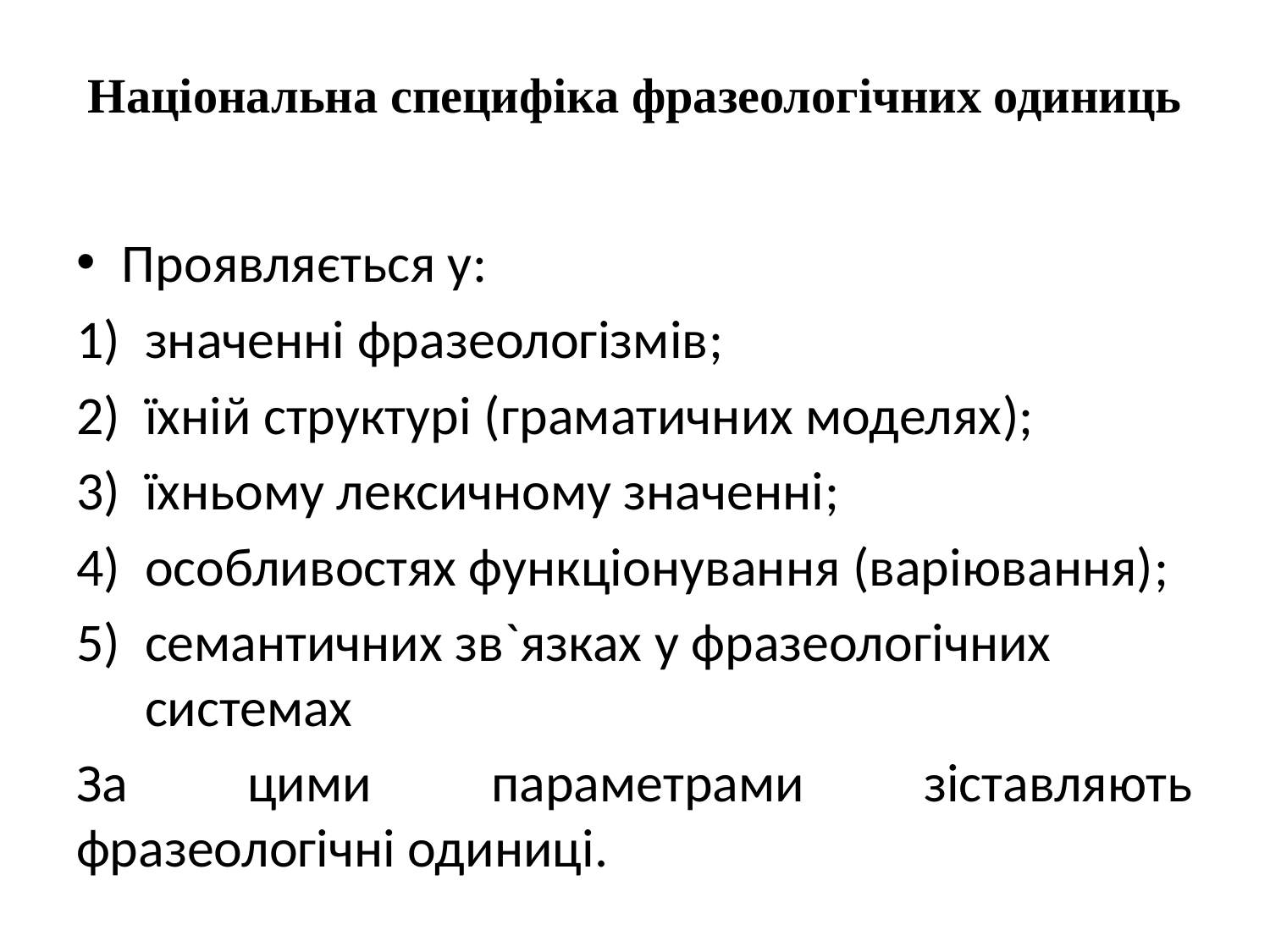

# Національна специфіка фразеологічних одиниць
Проявляється у:
значенні фразеологізмів;
їхній структурі (граматичних моделях);
їхньому лексичному значенні;
особливостях функціонування (варіювання);
семантичних зв`язках у фразеологічних системах
За цими параметрами зіставляють фразеологічні одиниці.